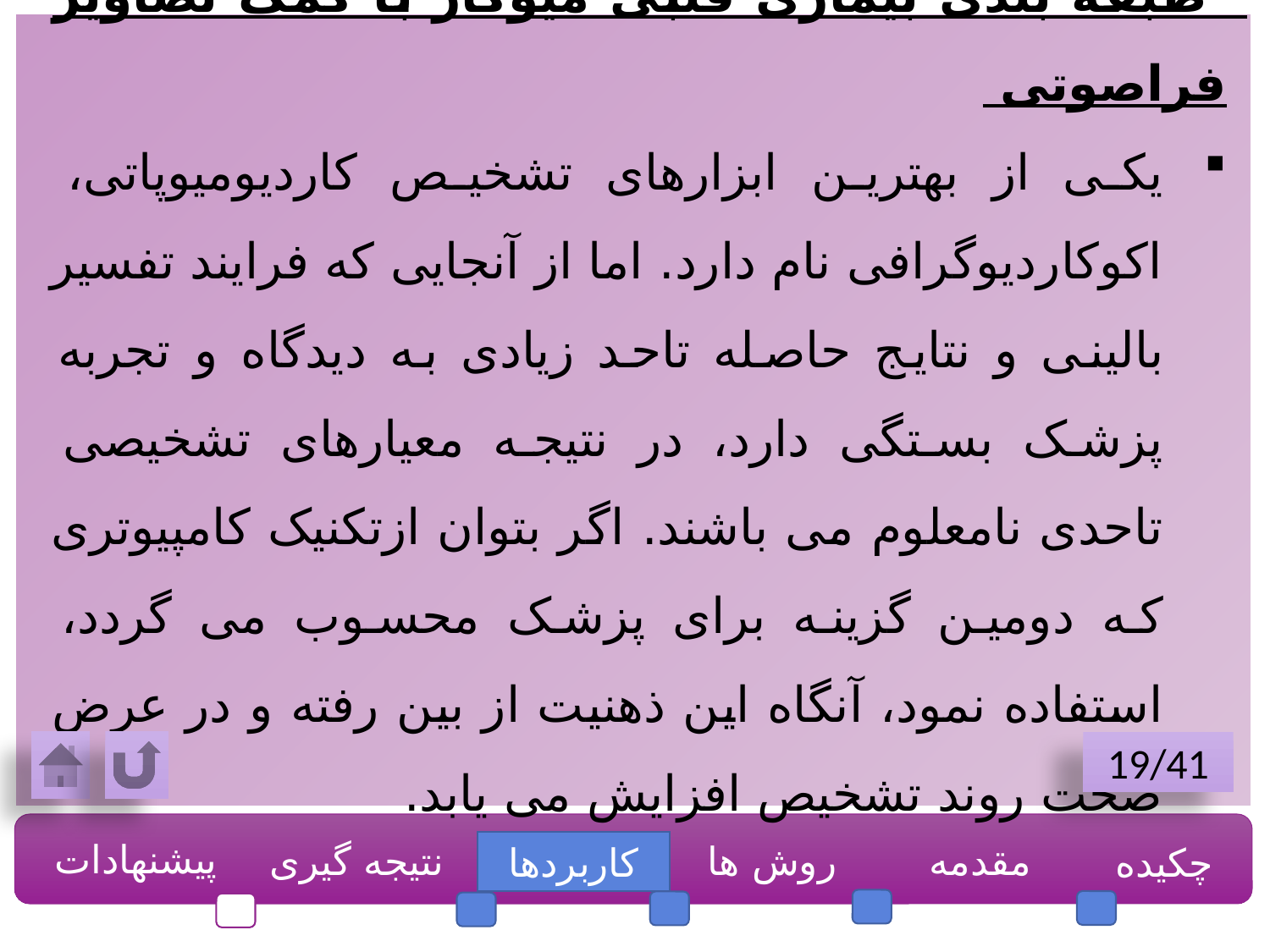

طبقه بندی بیماری قلبی میوکار با کمک تصاویر فراصوتی
یکی از بهترین ابزارهای تشخیص کاردیومیوپاتی، اکوکاردیوگرافی نام دارد. اما از آنجایی که فرایند تفسیر بالینی و نتایج حاصله تاحد زیادی به دیدگاه و تجربه پزشک بستگی دارد، در نتیجه معیارهای تشخیصی تاحدی نامعلوم می باشند. اگر بتوان ازتکنیک کامپیوتری که دومین گزینه برای پزشک محسوب می گردد، استفاده نمود، آنگاه این ذهنیت از بین رفته و در عرض صحت روند تشخیص افزایش می یابد.

19/41

پیشنهادات
نتیجه گیری
روش ها
مقدمه
چکیده
کاربردها